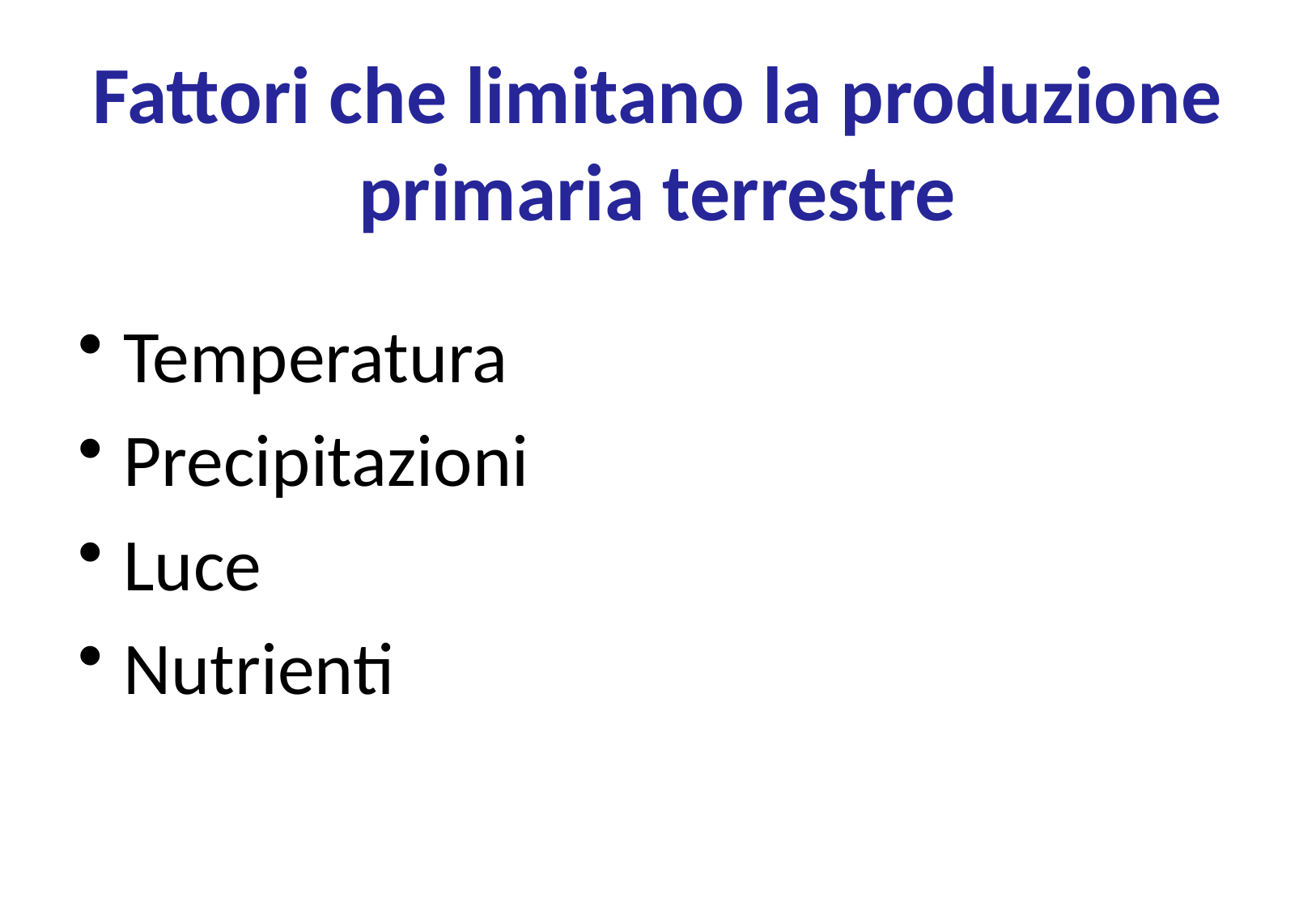

# Fattori che limitano la produzione primaria terrestre
Temperatura
Precipitazioni
Luce
Nutrienti